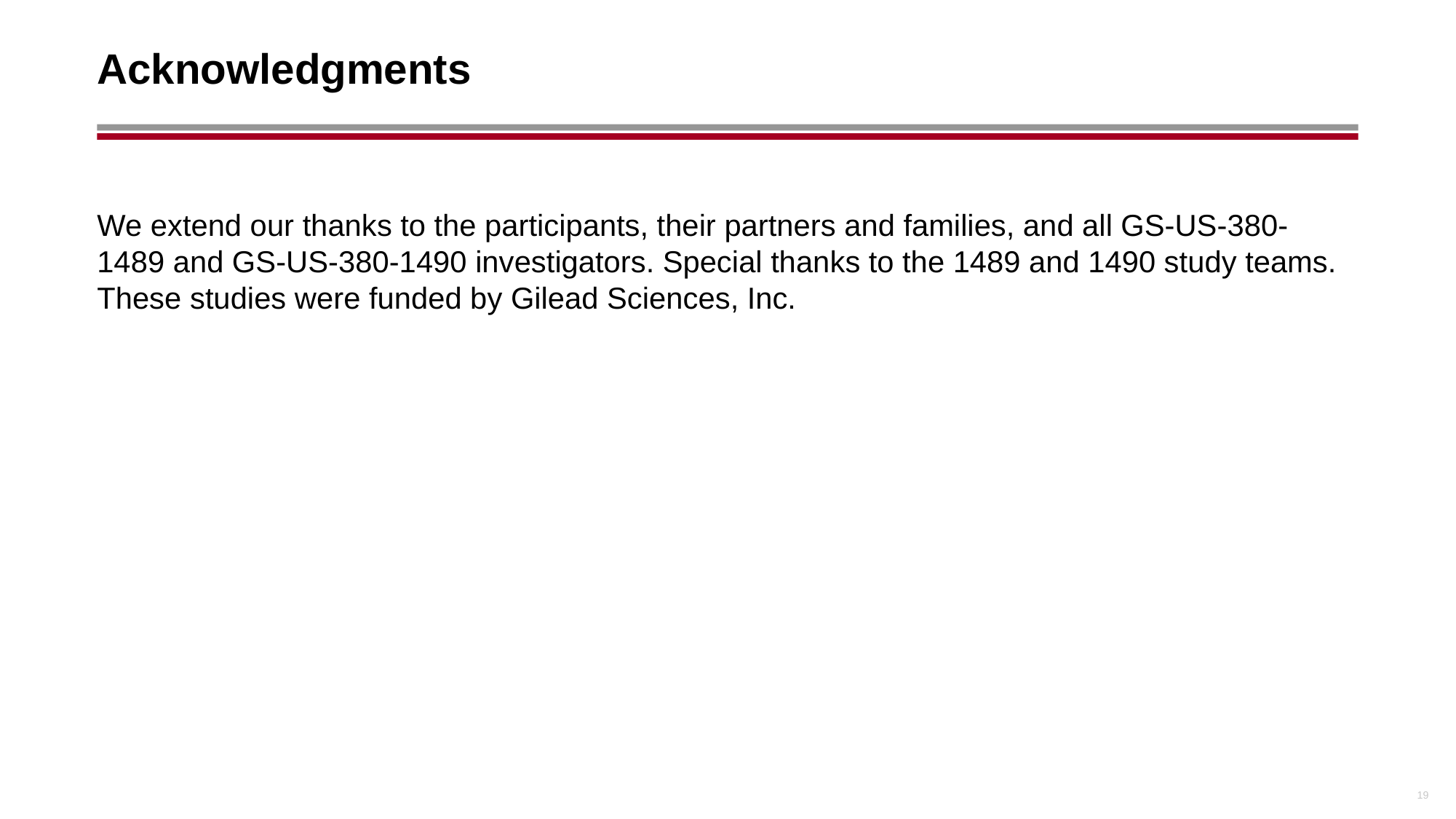

# Acknowledgments
We extend our thanks to the participants, their partners and families, and all GS-US-380-1489 and GS-US-380-1490 investigators. Special thanks to the 1489 and 1490 study teams. These studies were funded by Gilead Sciences, Inc.
19